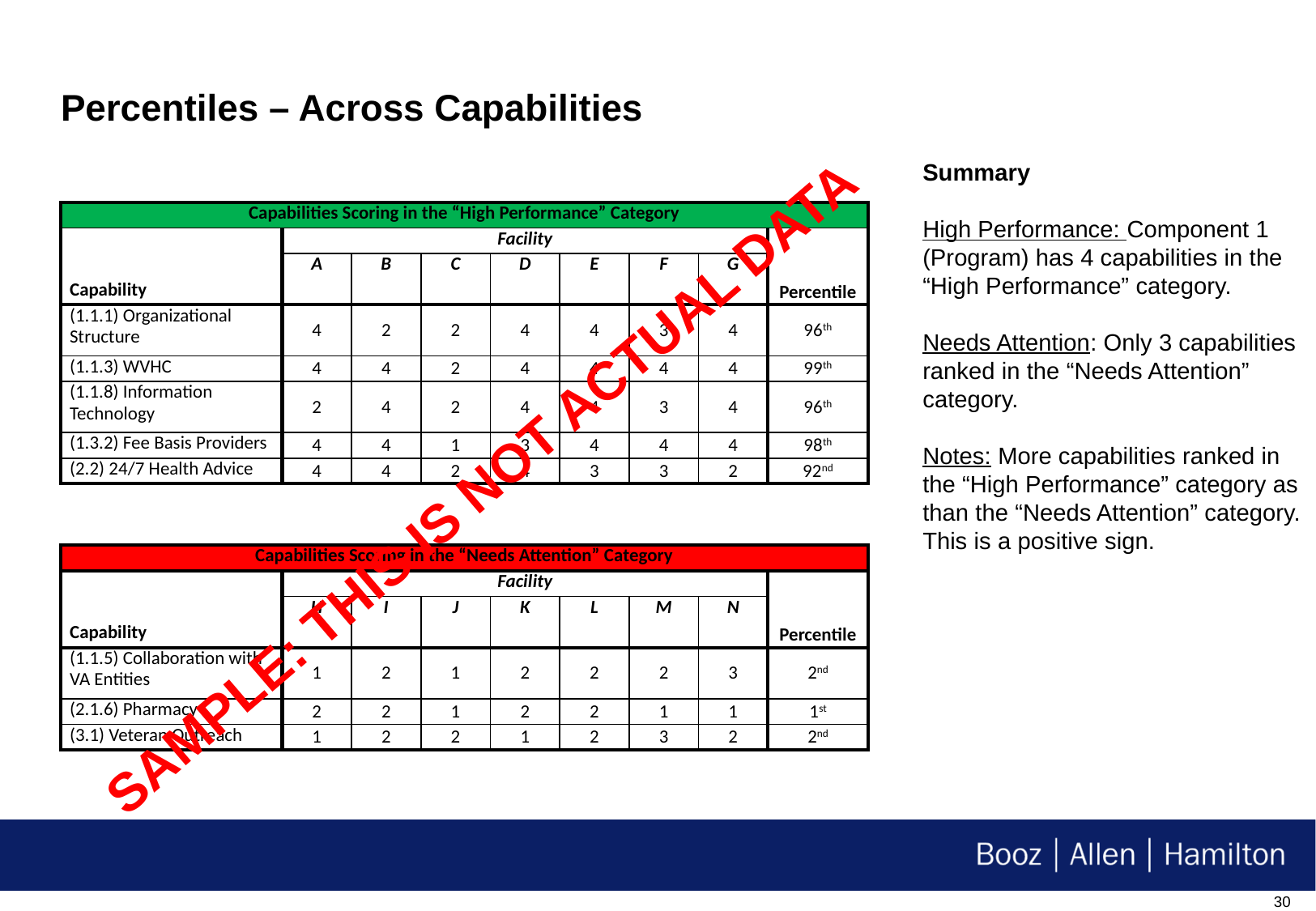

# Percentiles – Across Capabilities
Summary

High Performance: Component 1 (Program) has 4 capabilities in the “High Performance” category.

Needs Attention: Only 3 capabilities ranked in the “Needs Attention” category.

Notes: More capabilities ranked in the “High Performance” category as than the “Needs Attention” category. This is a positive sign.

| Capabilities Scoring in the “High Performance” Category |  |  |  |  |  |  |  |  |
| --- | --- | --- | --- | --- | --- | --- | --- | --- |
|  | Facility |  |  |  |  |  |  |  |
|  | A | B | C | D | E | F | G |  |
| Capability |  |  |  |  |  |  |  | Percentile |
| (1.1.1) Organizational Structure | 4 | 2 | 2 | 4 | 4 | 3 | 4 | 96th |
| (1.1.3) WVHC | 4 | 4 | 2 | 4 | 4 | 4 | 4 | 99th |
| (1.1.8) Information Technology | 2 | 4 | 2 | 4 | 4 | 3 | 4 | 96th |
| (1.3.2) Fee Basis Providers | 4 | 4 | 1 | 3 | 4 | 4 | 4 | 98th |
| (2.2) 24/7 Health Advice | 4 | 4 | 2 | 4 | 3 | 3 | 2 | 92nd |
SAMPLE: THIS IS NOT ACTUAL DATA
| Capabilities Scoring in the “Needs Attention” Category |  |  |  |  |  |  |  |  |
| --- | --- | --- | --- | --- | --- | --- | --- | --- |
|  | Facility |  |  |  |  |  |  |  |
|  | H | I | J | K | L | M | N |  |
| Capability |  |  |  |  |  |  |  | Percentile |
| (1.1.5) Collaboration with VA Entities | 1 | 2 | 1 | 2 | 2 | 2 | 3 | 2nd |
| (2.1.6) Pharmacy | 2 | 2 | 1 | 2 | 2 | 1 | 1 | 1st |
| (3.1) Veteran Outreach | 1 | 2 | 2 | 1 | 2 | 3 | 2 | 2nd |